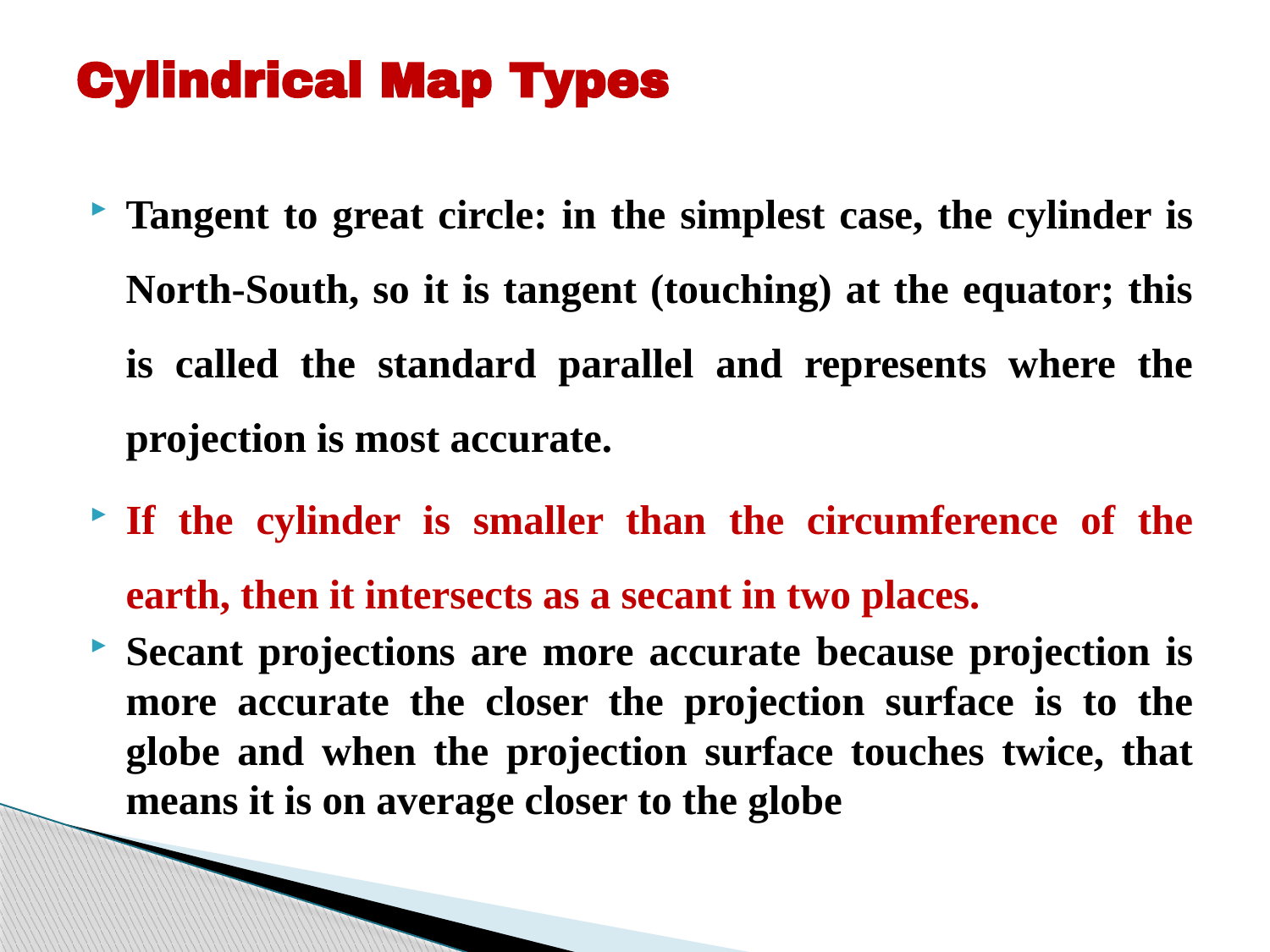

# Cylindrical Map Types
Tangent to great circle: in the simplest case, the cylinder is North-South, so it is tangent (touching) at the equator; this is called the standard parallel and represents where the projection is most accurate.
If the cylinder is smaller than the circumference of the earth, then it intersects as a secant in two places.
Secant projections are more accurate because projection is more accurate the closer the projection surface is to the globe and when the projection surface touches twice, that means it is on average closer to the globe